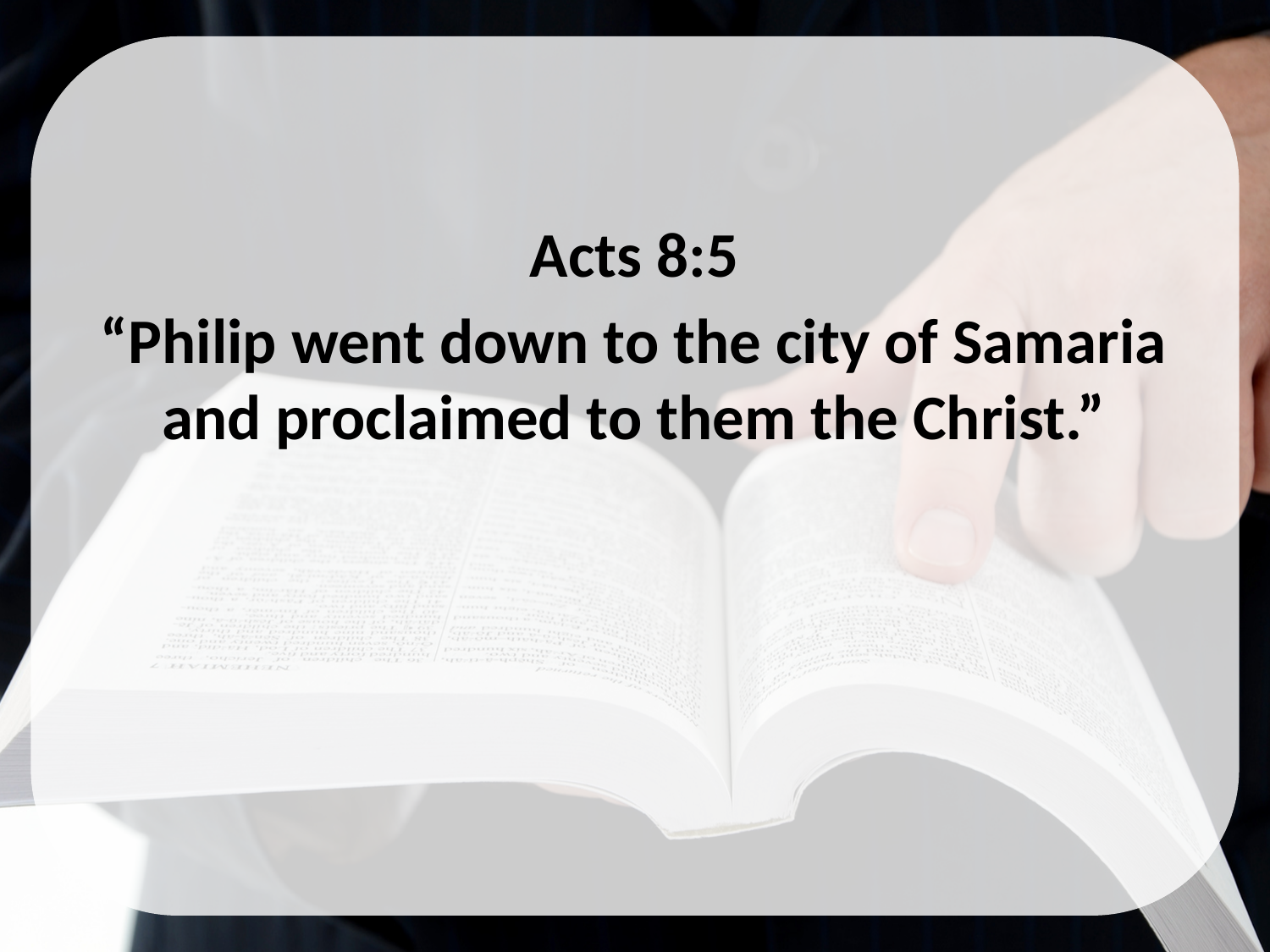

Acts 8:5
“Philip went down to the city of Samaria and proclaimed to them the Christ.”